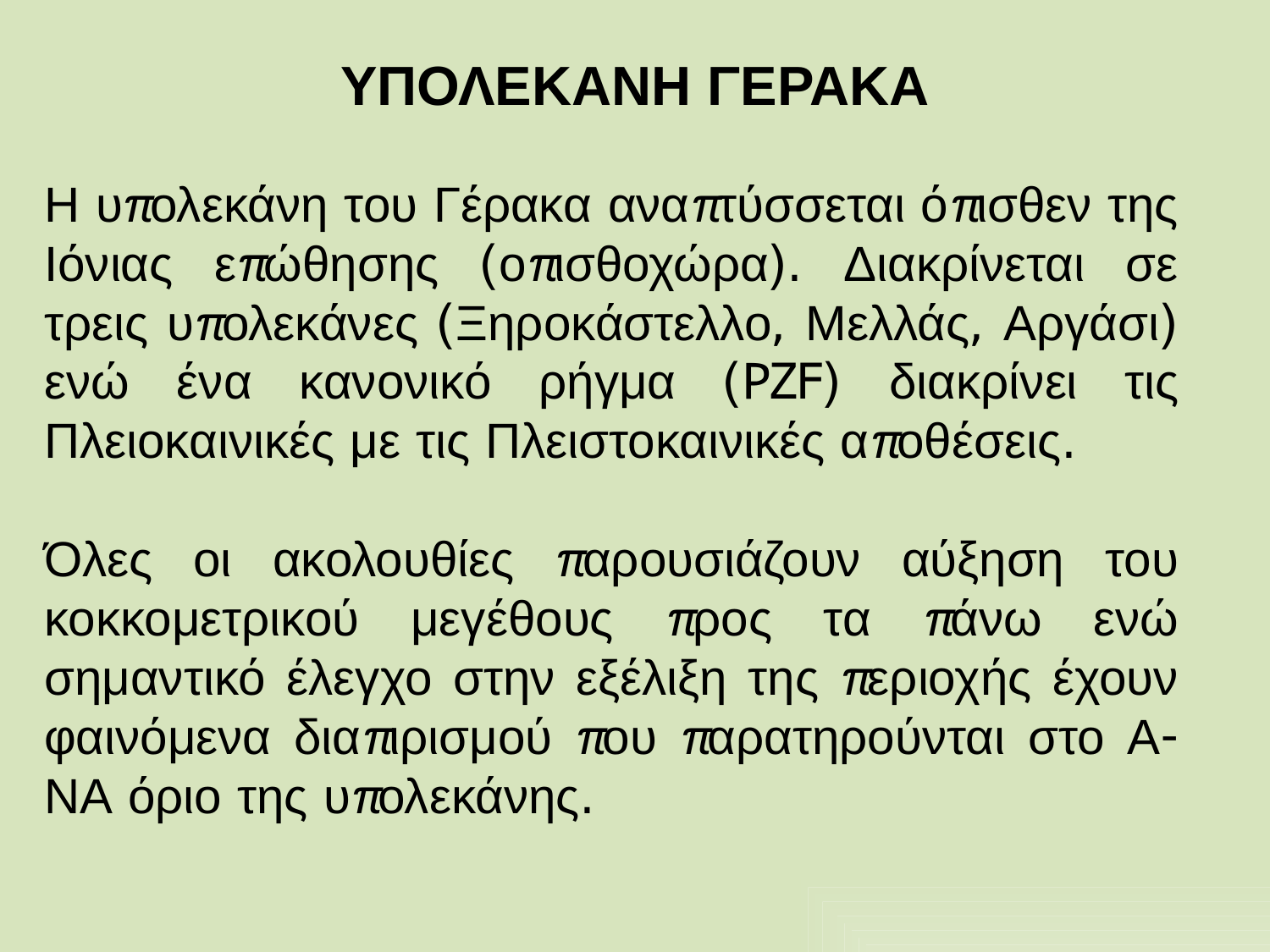

# ΥΠΟΛΕΚΑΝΗ ΓΕΡΑΚΑ
Η υπολεκάνη του Γέρακα αναπτύσσεται όπισθεν της Ιόνιας επώθησης (οπισθοχώρα). Διακρίνεται σε τρεις υπολεκάνες (Ξηροκάστελλο, Μελλάς, Αργάσι) ενώ ένα κανονικό ρήγμα (PZF) διακρίνει τις Πλειοκαινικές με τις Πλειστοκαινικές αποθέσεις.

Όλες οι ακολουθίες παρουσιάζουν αύξηση του κοκκομετρικού μεγέθους προς τα πάνω ενώ σημαντικό έλεγχο στην εξέλιξη της περιοχής έχουν φαινόμενα διαπιρισμού που παρατηρούνται στο Α-ΝΑ όριο της υπολεκάνης.